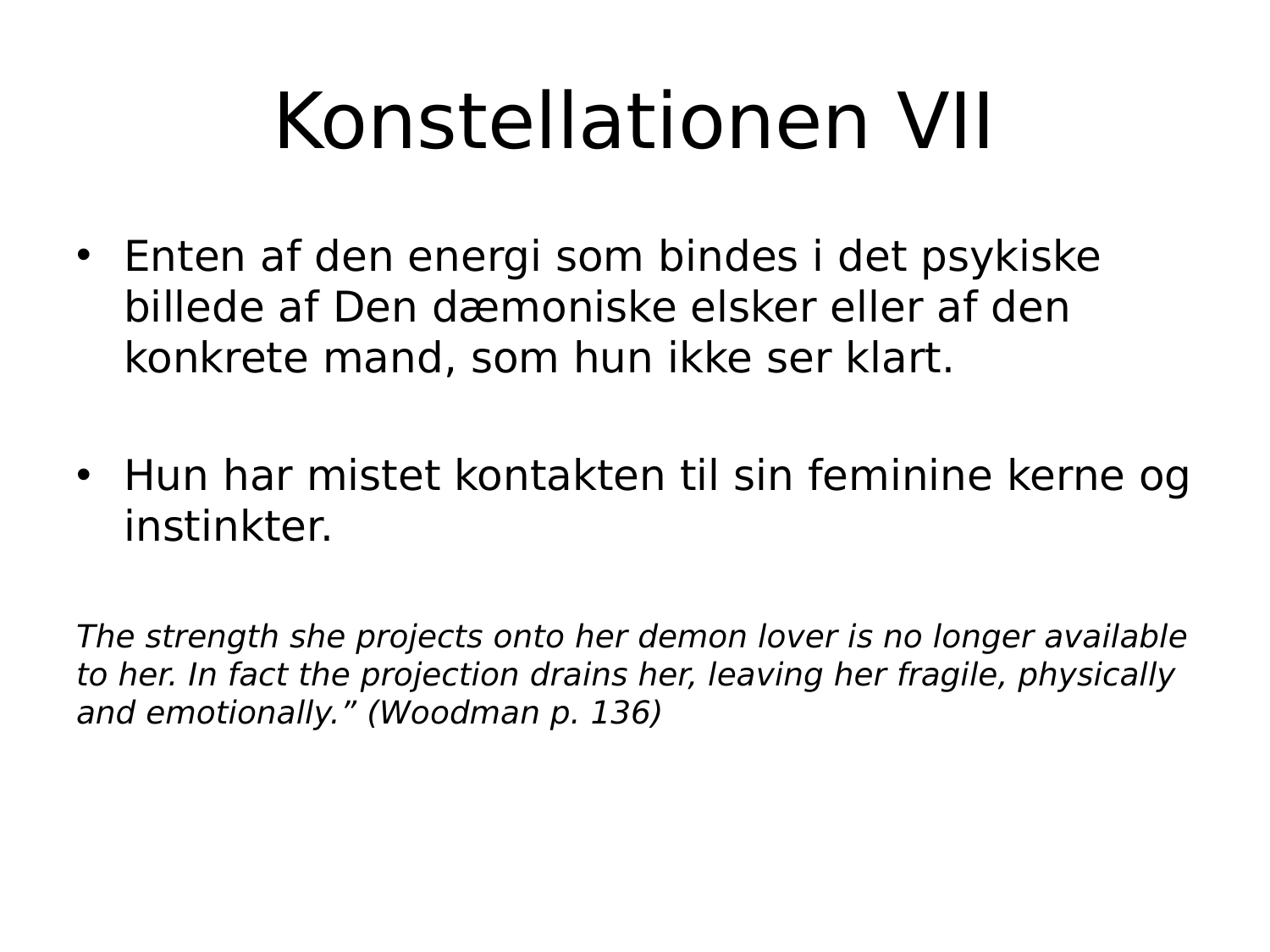

# Konstellationen VII
Enten af den energi som bindes i det psykiske billede af Den dæmoniske elsker eller af den konkrete mand, som hun ikke ser klart.

Hun har mistet kontakten til sin feminine kerne og instinkter.

The strength she projects onto her demon lover is no longer available to her. In fact the projection drains her, leaving her fragile, physically and emotionally.” (Woodman p. 136)